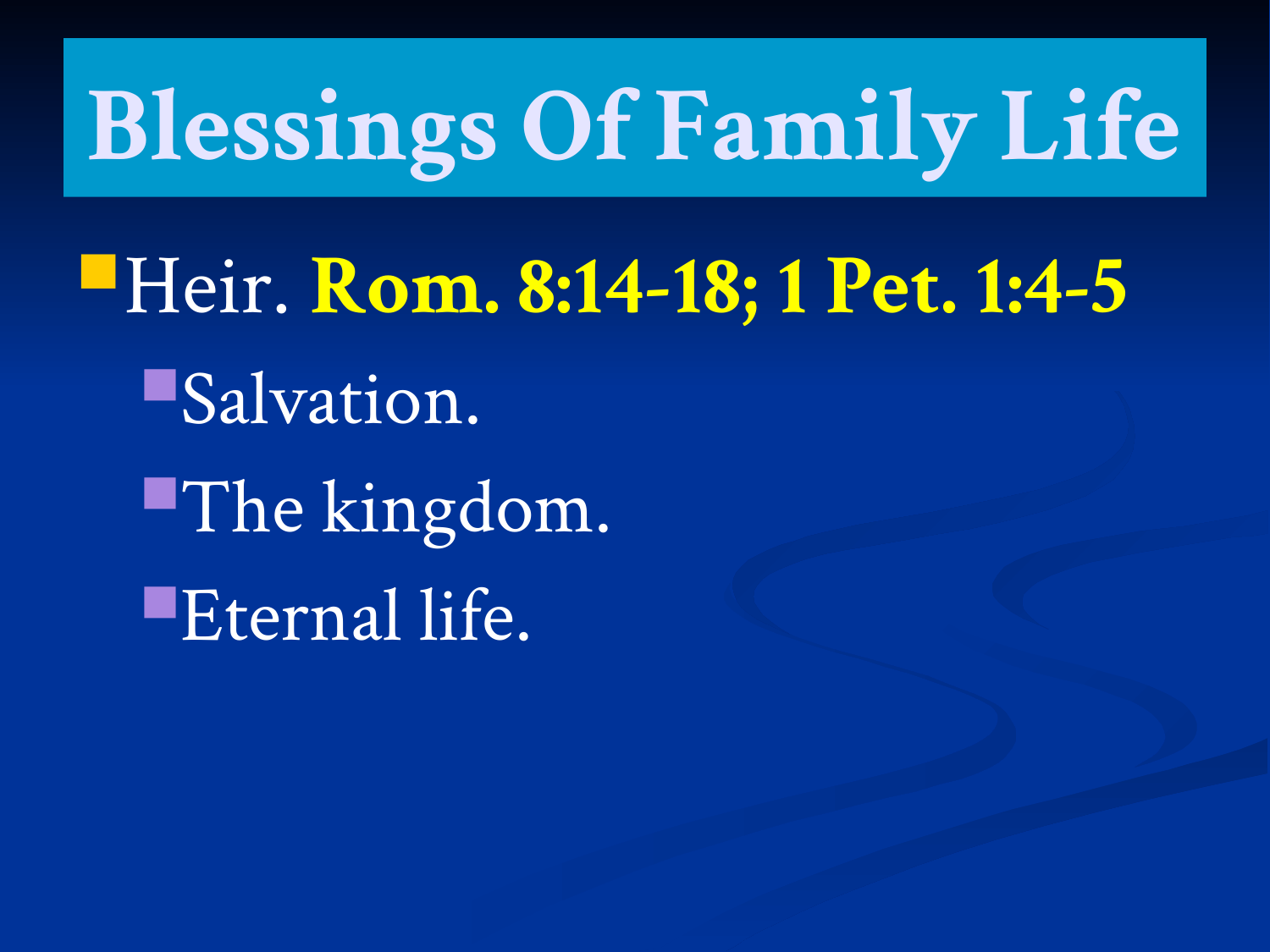

# Blessings Of Family Life
Heir. Rom. 8:14-18; 1 Pet. 1:4-5
Salvation.
The kingdom.
Eternal life.